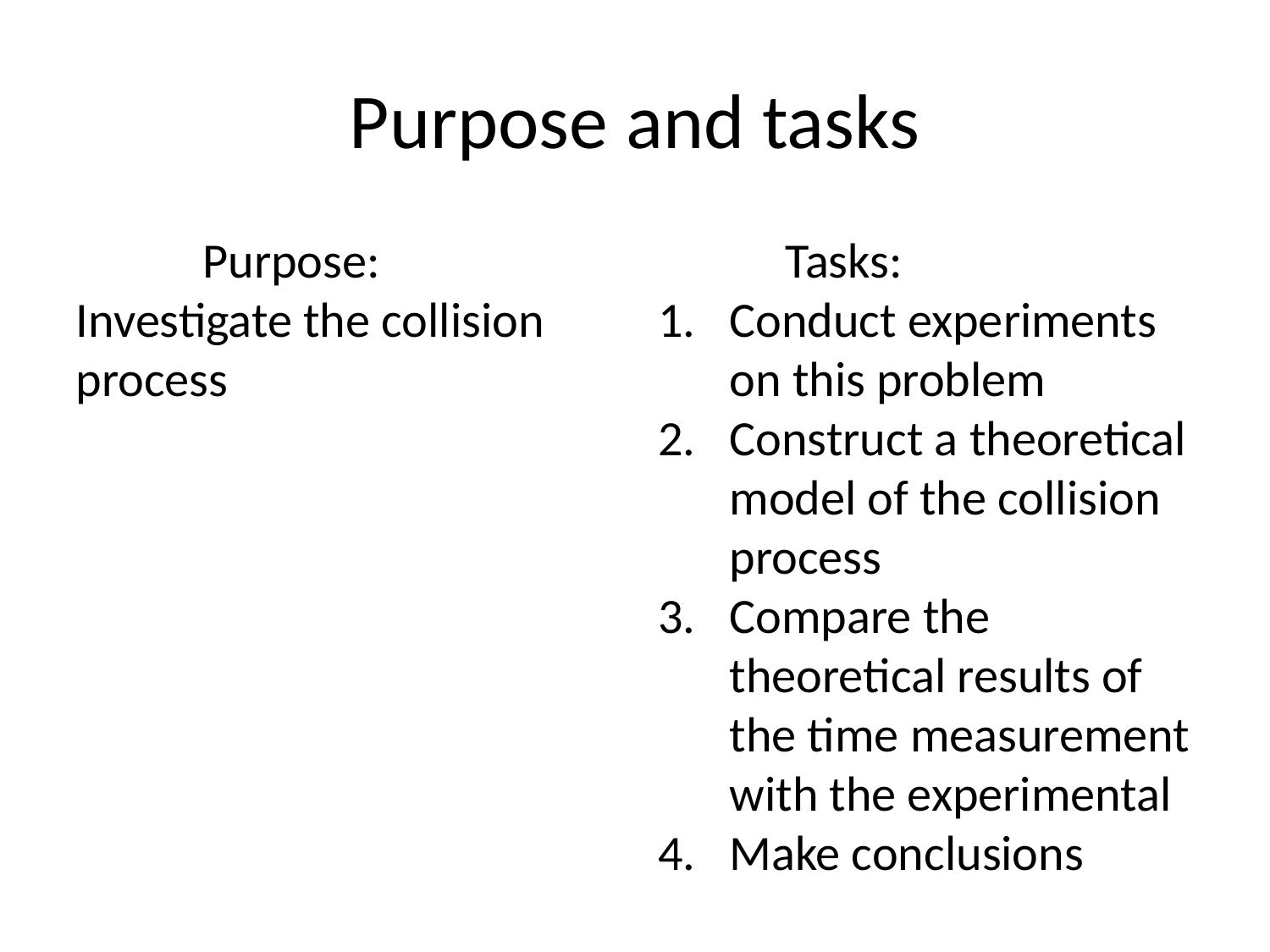

Purpose and tasks
	Purpose:
Investigate the collision process
	Tasks:
Conduct experiments on this problem
Construct a theoretical model of the collision process
Compare the theoretical results of the time measurement with the experimental
Make conclusions